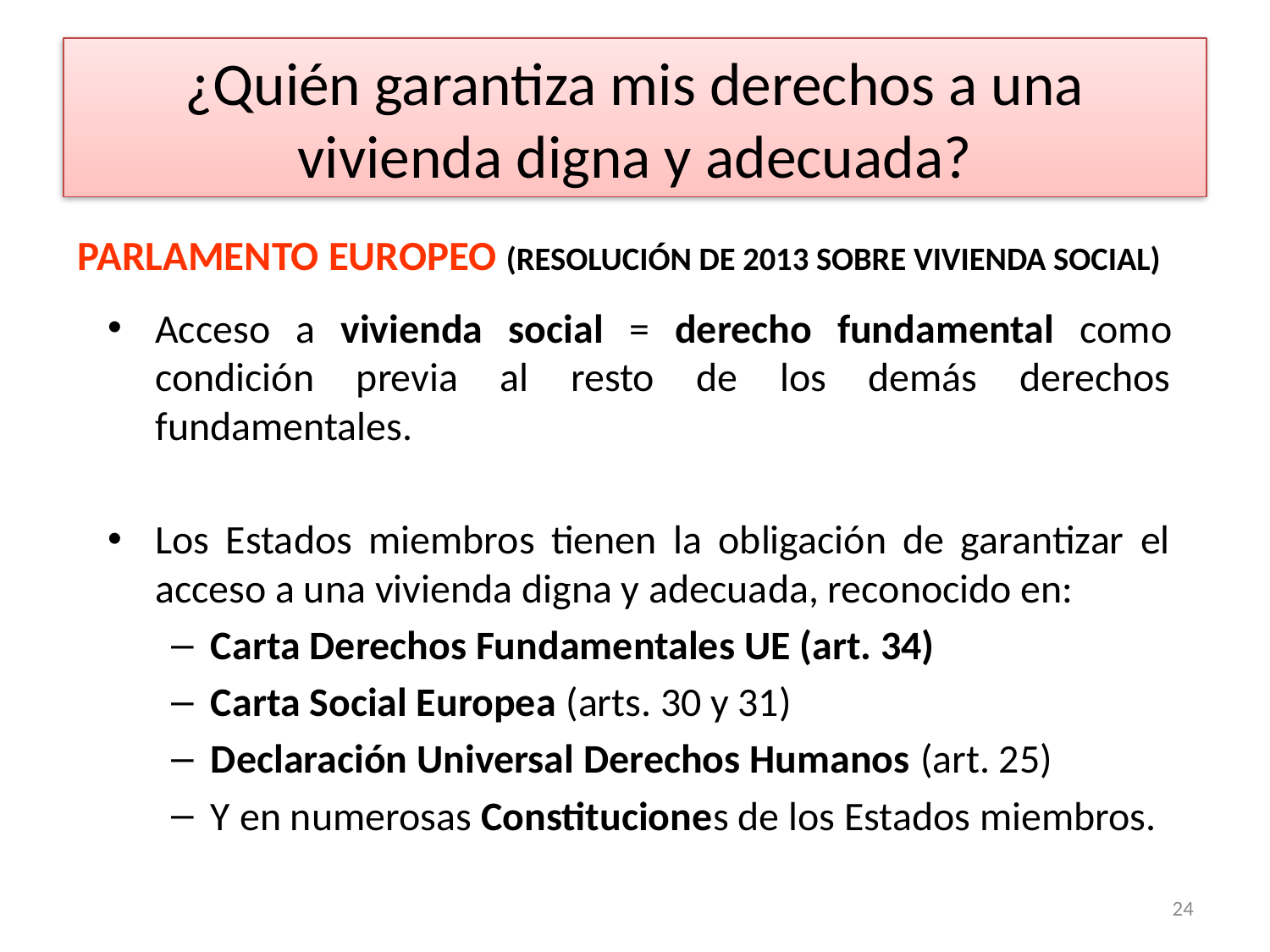

# ¿Quién garantiza mis derechos a una vivienda digna y adecuada?
PARLAMENTO EUROPEO (RESOLUCIÓN DE 2013 SOBRE VIVIENDA SOCIAL)
Acceso a vivienda social = derecho fundamental como condición previa al resto de los demás derechos fundamentales.

Los Estados miembros tienen la obligación de garantizar el acceso a una vivienda digna y adecuada, reconocido en:
Carta Derechos Fundamentales UE (art. 34)
Carta Social Europea (arts. 30 y 31)
Declaración Universal Derechos Humanos (art. 25)
Y en numerosas Constituciones de los Estados miembros.

24